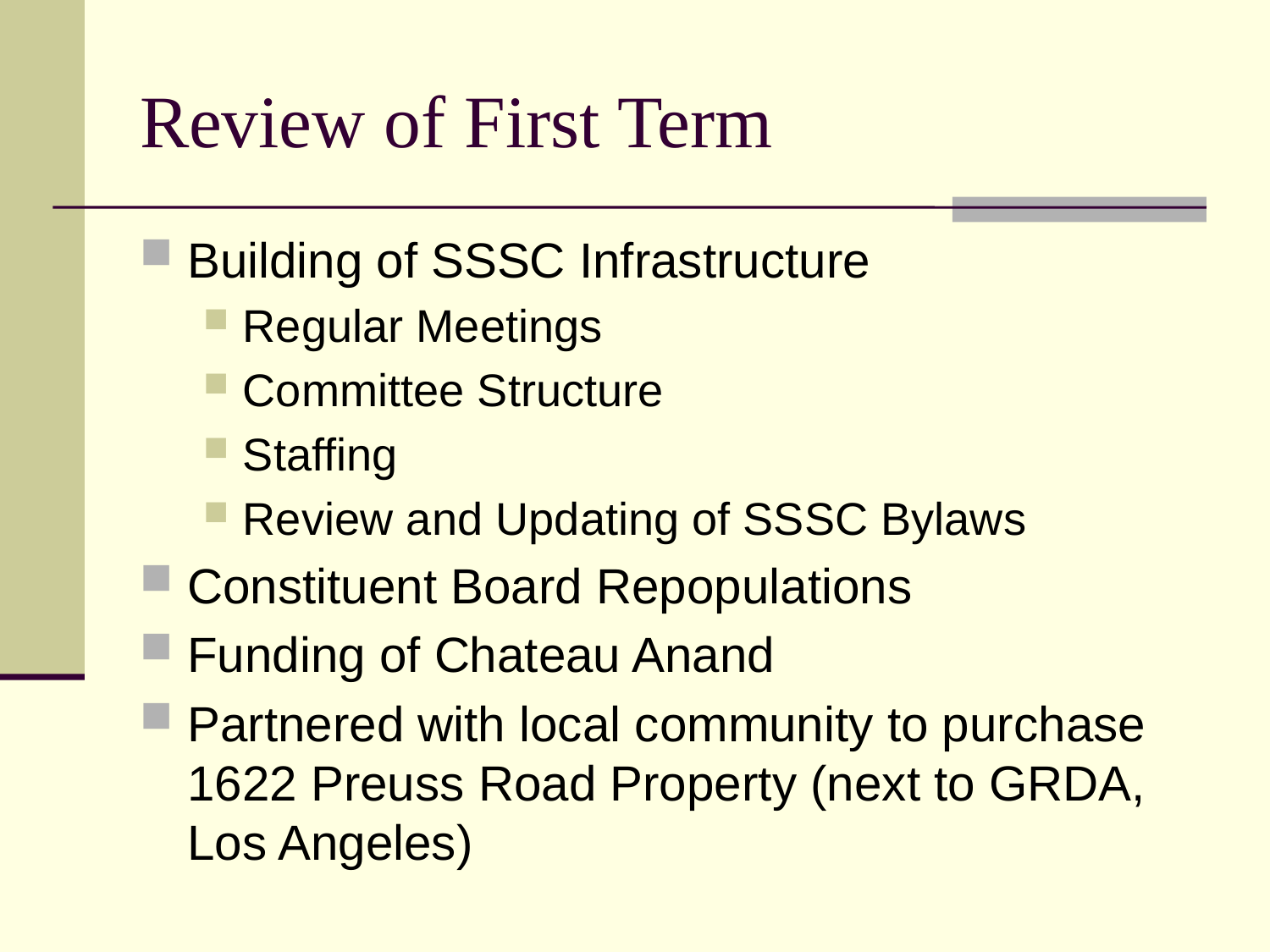

# Review of First Term
Building of SSSC Infrastructure
Regular Meetings
Committee Structure
Staffing
Review and Updating of SSSC Bylaws
Constituent Board Repopulations
Funding of Chateau Anand
Partnered with local community to purchase 1622 Preuss Road Property (next to GRDA, Los Angeles)